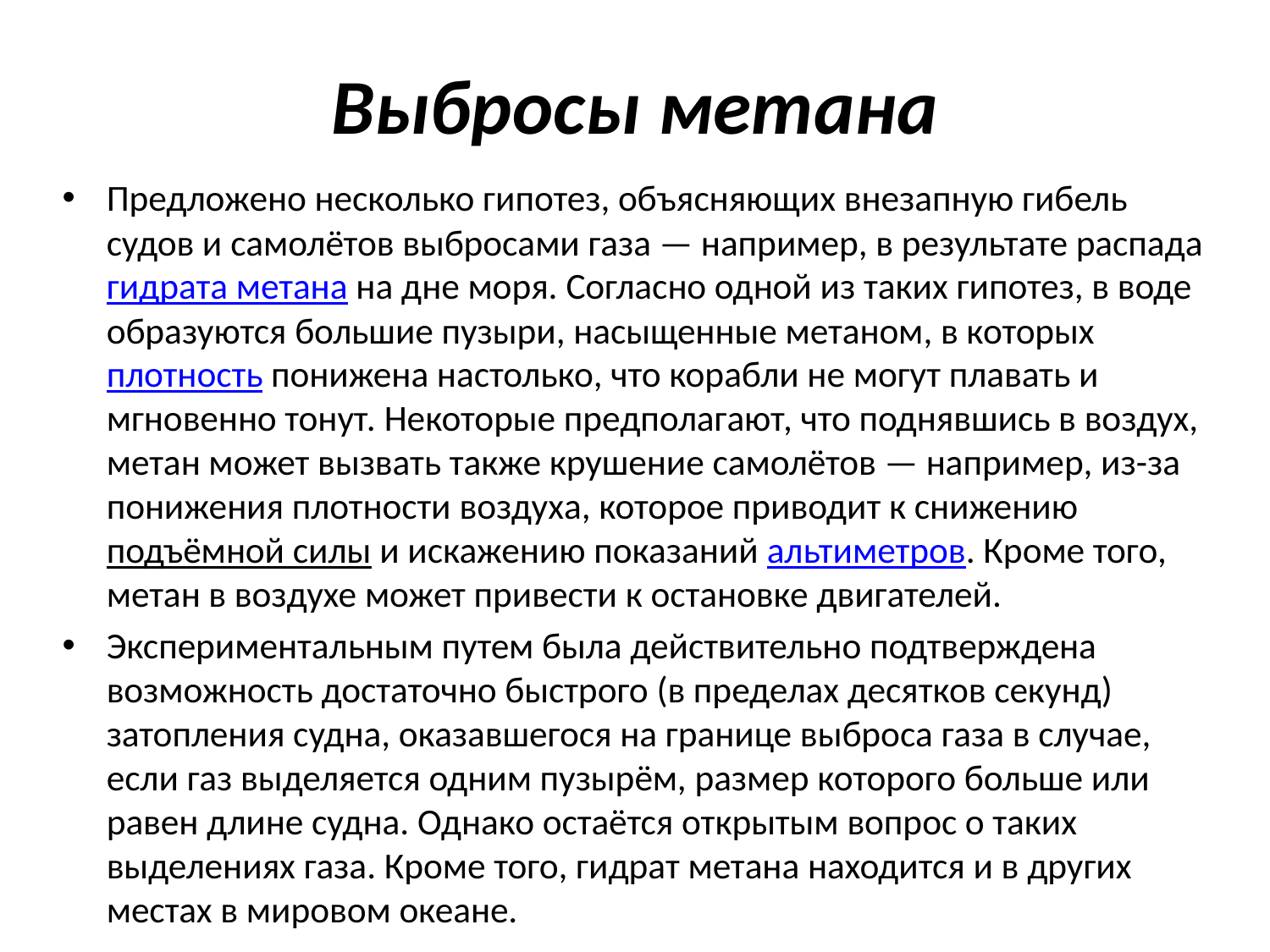

# Выбросы метана
Предложено несколько гипотез, объясняющих внезапную гибель судов и самолётов выбросами газа — например, в результате распада гидрата метана на дне моря. Согласно одной из таких гипотез, в воде образуются большие пузыри, насыщенные метаном, в которых плотность понижена настолько, что корабли не могут плавать и мгновенно тонут. Некоторые предполагают, что поднявшись в воздух, метан может вызвать также крушение самолётов — например, из-за понижения плотности воздуха, которое приводит к снижению подъёмной силы и искажению показаний альтиметров. Кроме того, метан в воздухе может привести к остановке двигателей.
Экспериментальным путем была действительно подтверждена возможность достаточно быстрого (в пределах десятков секунд) затопления судна, оказавшегося на границе выброса газа в случае, если газ выделяется одним пузырём, размер которого больше или равен длине судна. Однако остаётся открытым вопрос о таких выделениях газа. Кроме того, гидрат метана находится и в других местах в мировом океане.